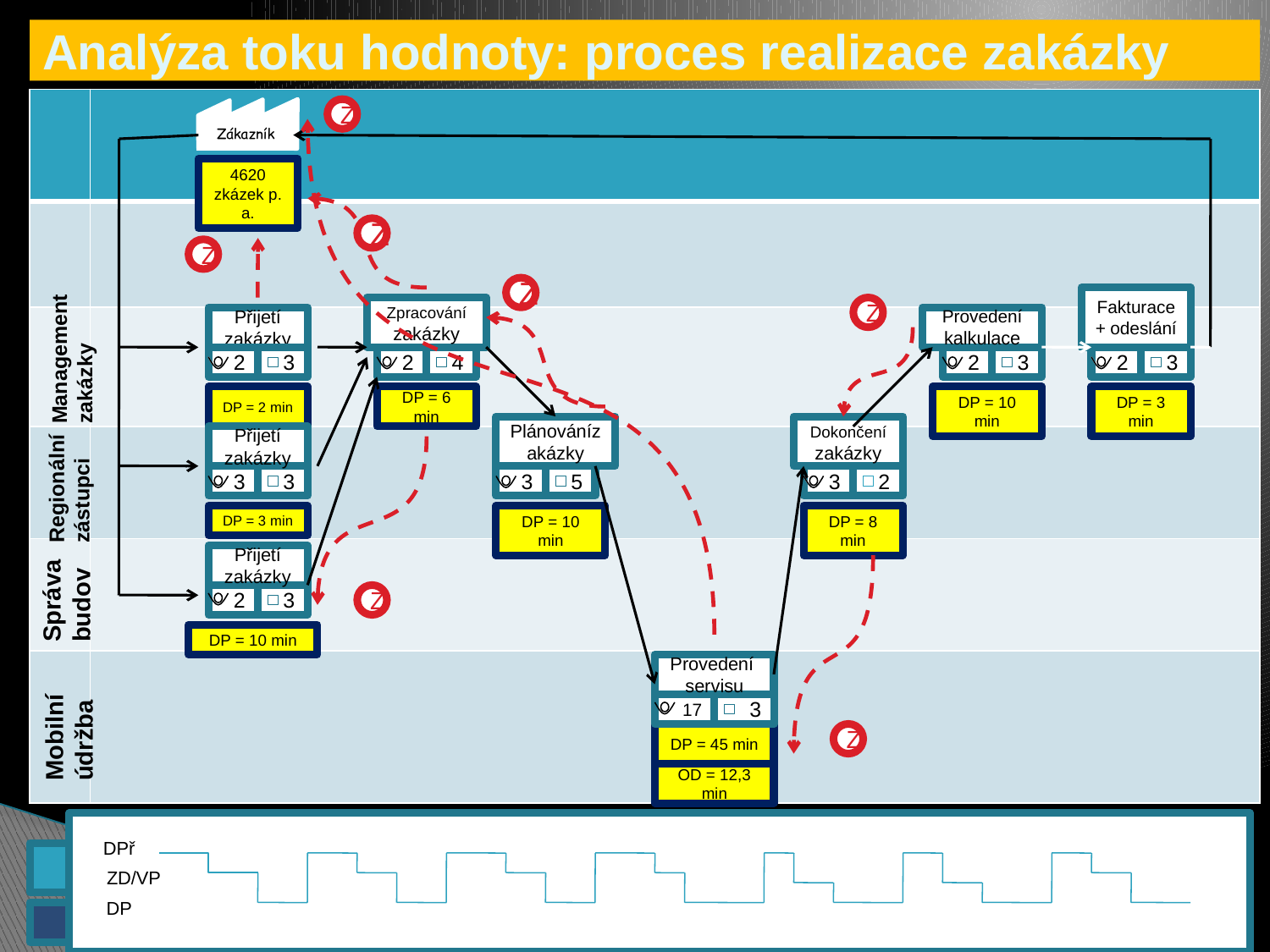

# Analýza toku hodnoty: proces realizace zakázky
|  |  |
| --- | --- |
|  |  |
|  |  |
|  |  |
|  |  |
|  |  |

Zákazník
Z
4620 zkázek p. a.
Z
Z
Z
Fakturace + odeslání
Zpracování zakázky
Z
Přijetí zakázky
Provedení kalkulace
Management zakázky
2
3
2
4
2
3
2
3

DP = 2 min
DP = 6 min
DP = 10 min
DP = 3 min
Plánovánízakázky
Dokončení zakázky
Přijetí zakázky
Regionální zástupci
3
3
3
5
3
2

DP = 3 min
DP = 10 min
DP = 8 min
Přijetí zakázky
Správa budov
2
3
Z

DP = 10 min
Provedení  servisu
Mobilní údržba
17
3

DP = 45 min
Z
OD = 12,3 min

DPř
Celková průběžná doba
ZD/VP
+
DP
+
Doba procesu
Doby přechodu mezi pozicemi
Opakované dotazování a vícepráce